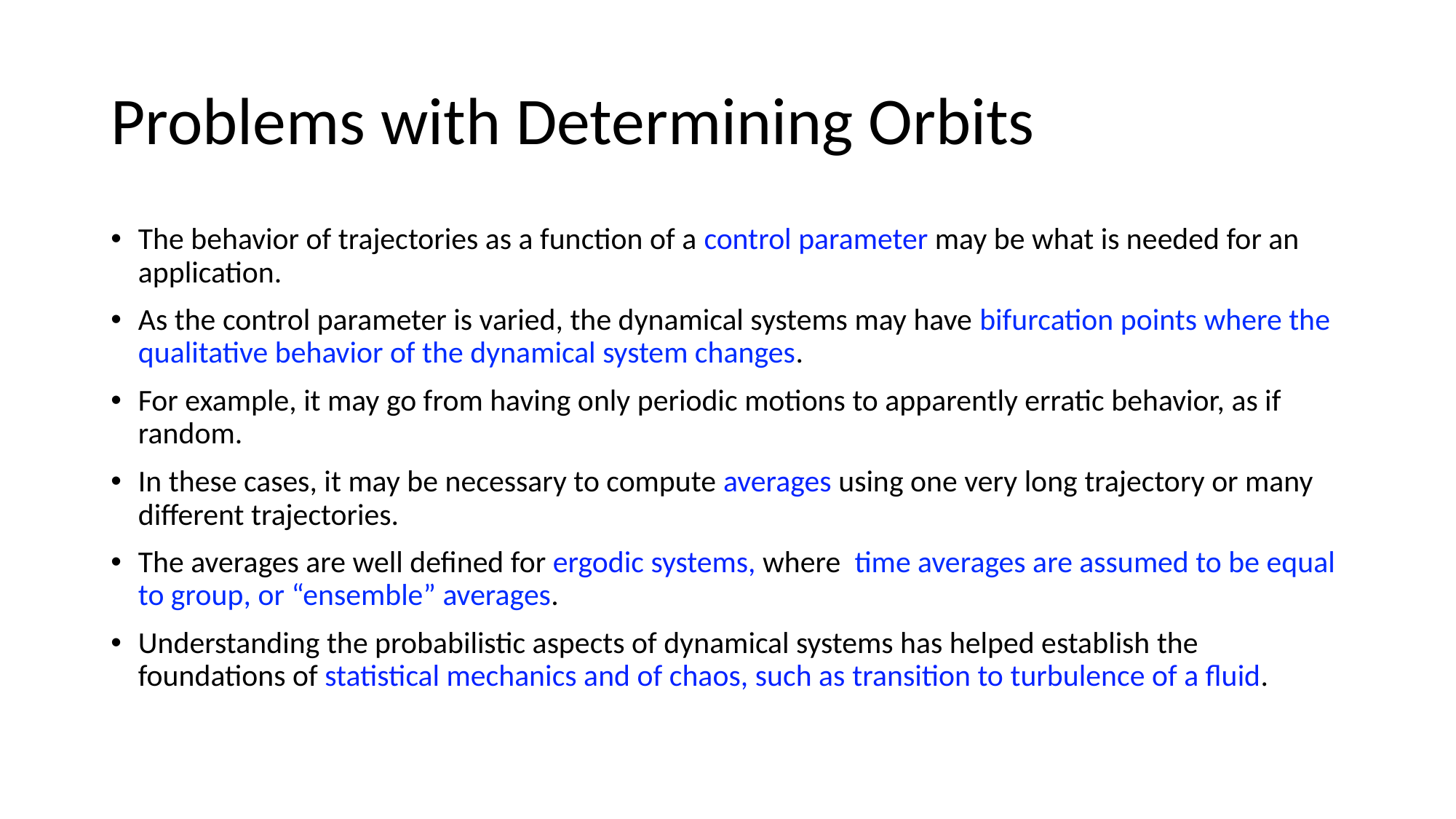

# Problems with Determining Orbits
The behavior of trajectories as a function of a control parameter may be what is needed for an application.
As the control parameter is varied, the dynamical systems may have bifurcation points where the qualitative behavior of the dynamical system changes.
For example, it may go from having only periodic motions to apparently erratic behavior, as if random.
In these cases, it may be necessary to compute averages using one very long trajectory or many different trajectories.
The averages are well defined for ergodic systems, where  time averages are assumed to be equal to group, or “ensemble” averages.
Understanding the probabilistic aspects of dynamical systems has helped establish the foundations of statistical mechanics and of chaos, such as transition to turbulence of a fluid.